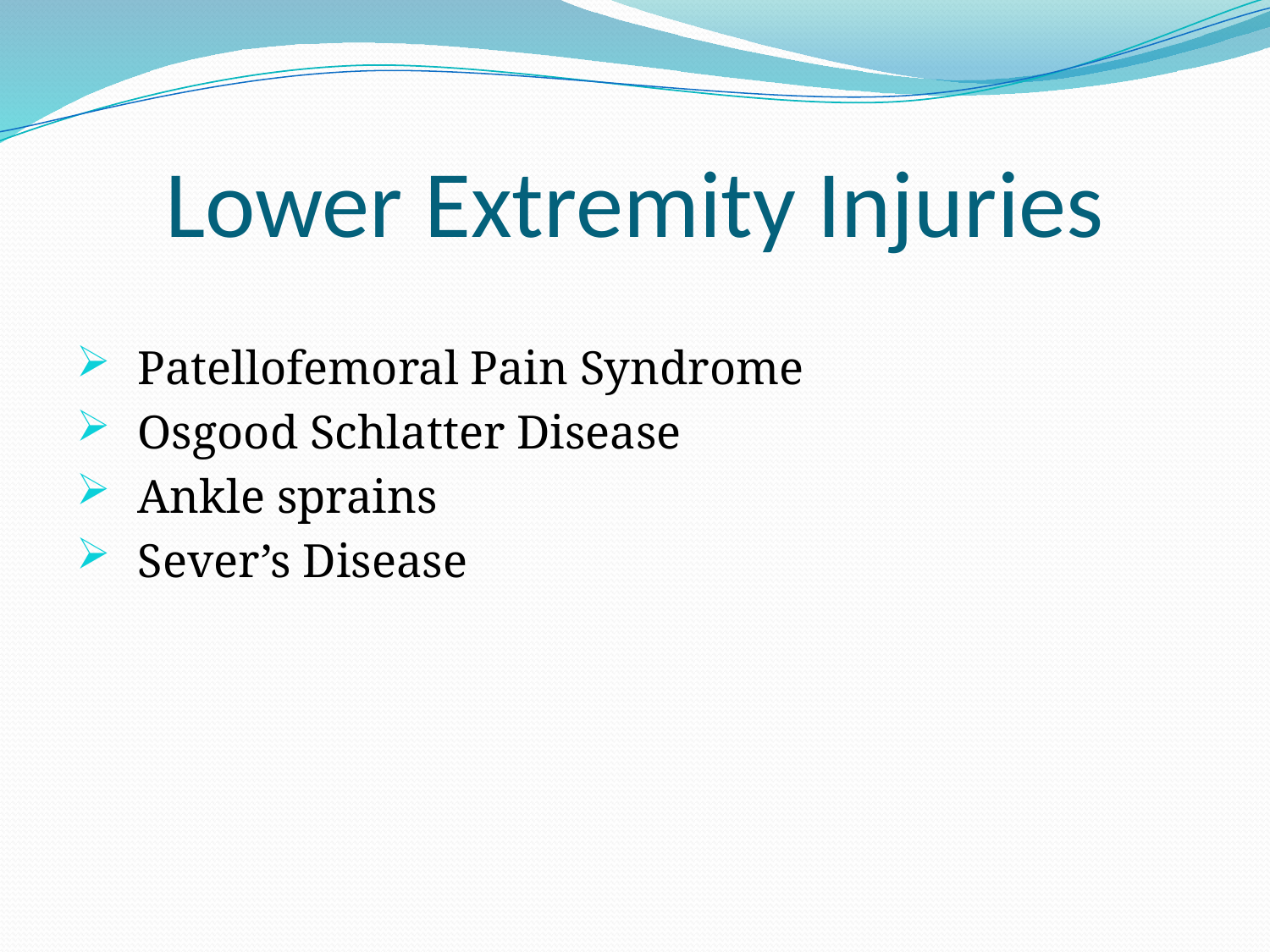

# Lower Extremity Injuries

  Patellofemoral Pain Syndrome
  Osgood Schlatter Disease
  Ankle sprains
  Sever’s Disease